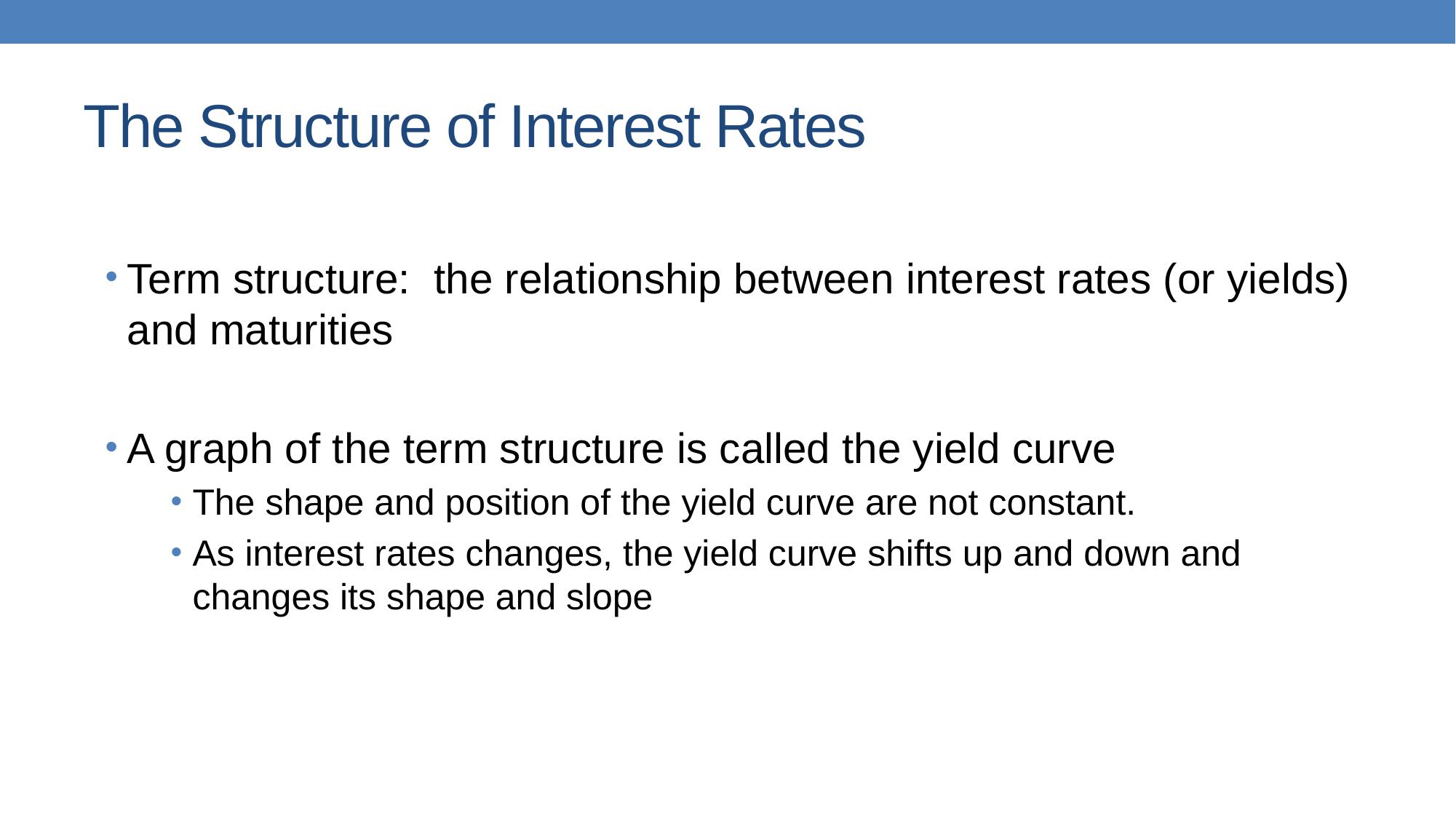

# The Structure of Interest Rates
Term structure:  the relationship between interest rates (or yields) and maturities

A graph of the term structure is called the yield curve
The shape and position of the yield curve are not constant.
As interest rates changes, the yield curve shifts up and down and changes its shape and slope